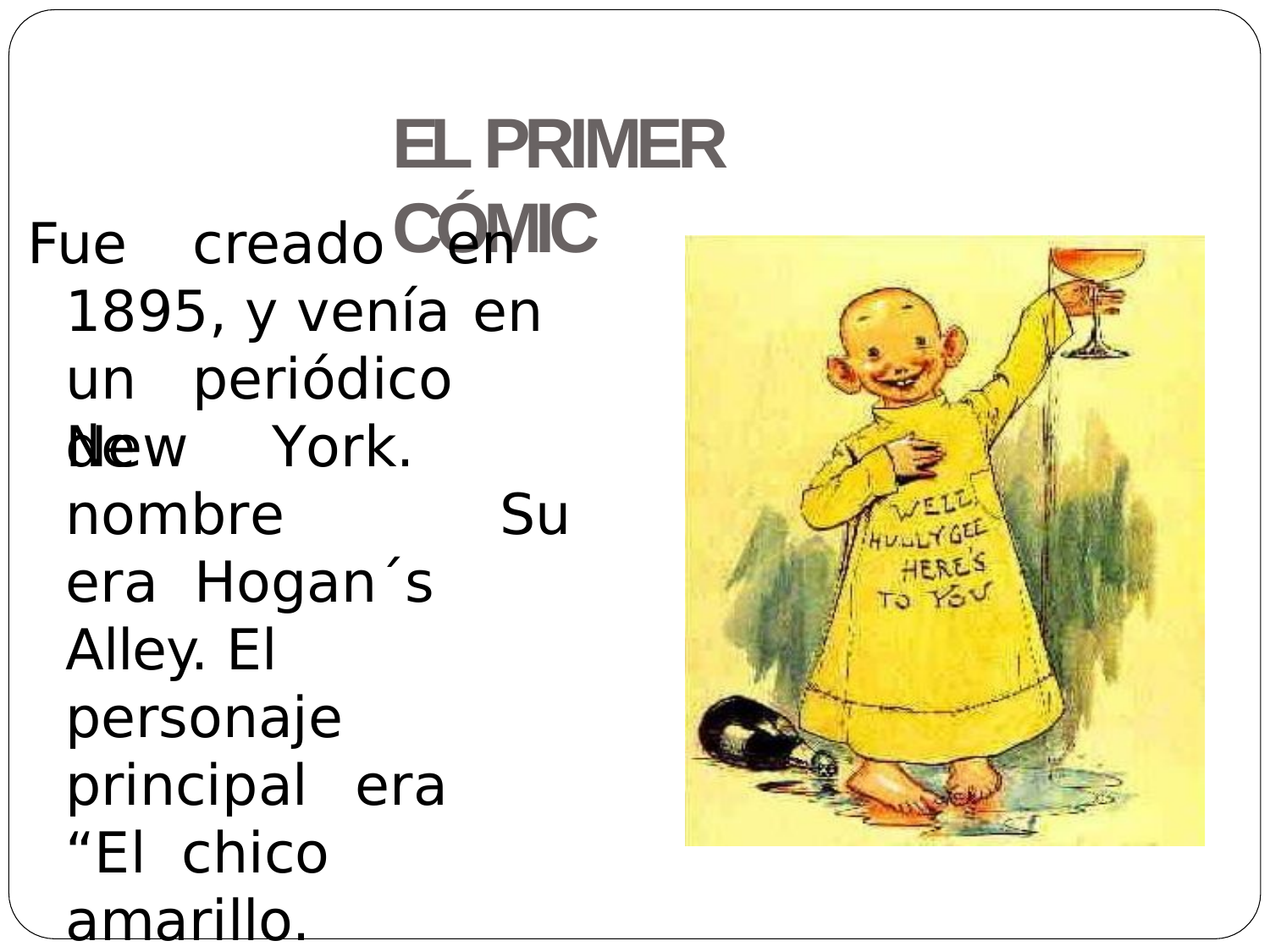

# EL PRIMER CÓMIC
Fue	creado	en  1895, y venía en

un	periódico	de
Su
New	York.
nombre		era  Hogan´s Alley. El  personaje  principal	era		“El  chico amarillo.